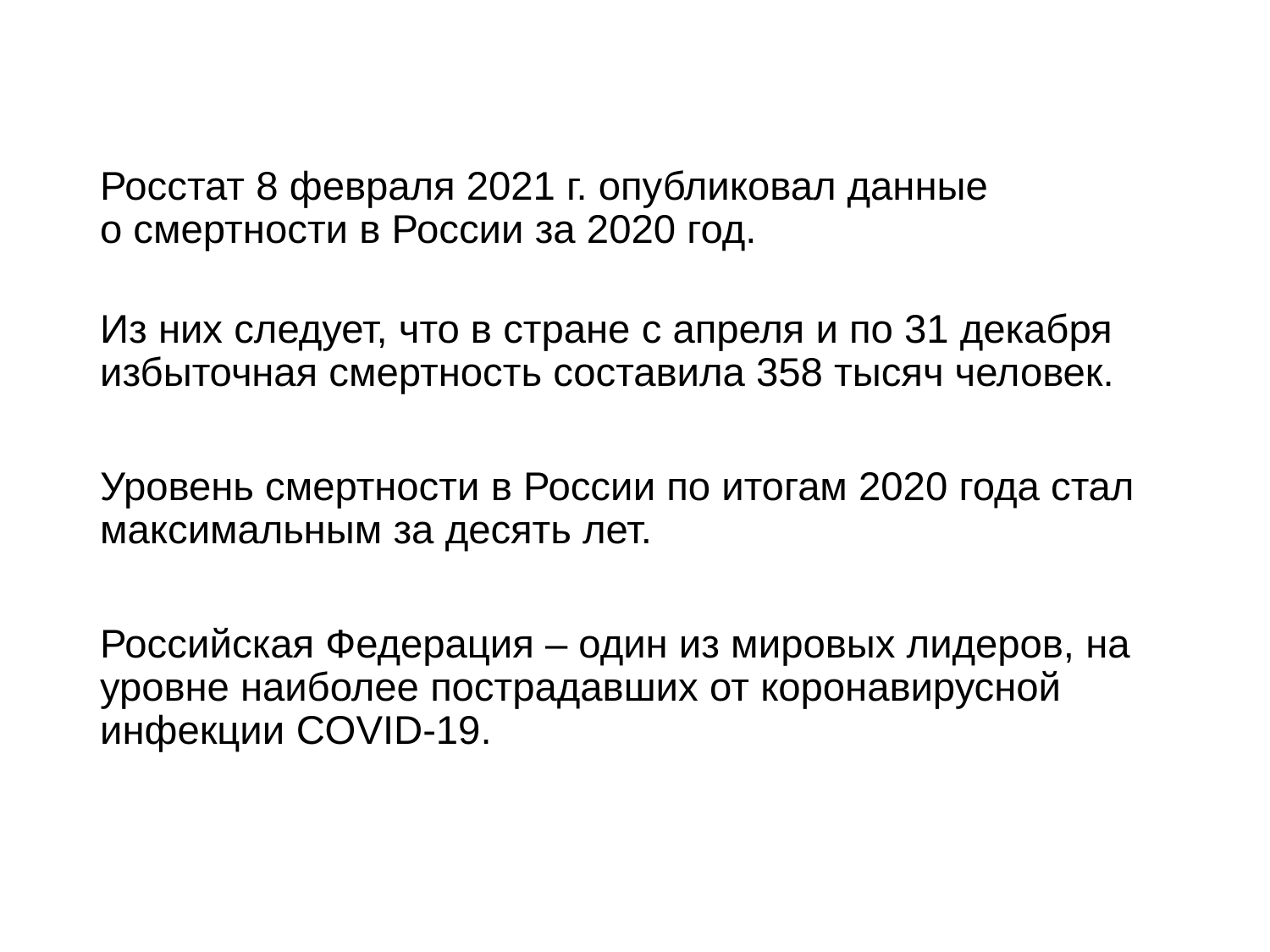

Росстат 8 февраля 2021 г. опубликовал данные о смертности в России за 2020 год.
Из них следует, что в стране с апреля и по 31 декабря избыточная смертность составила 358 тысяч человек.

Уровень смертности в России по итогам 2020 года стал максимальным за десять лет.

Российская Федерация – один из мировых лидеров, на уровне наиболее пострадавших от коронавирусной инфекции COVID-19.